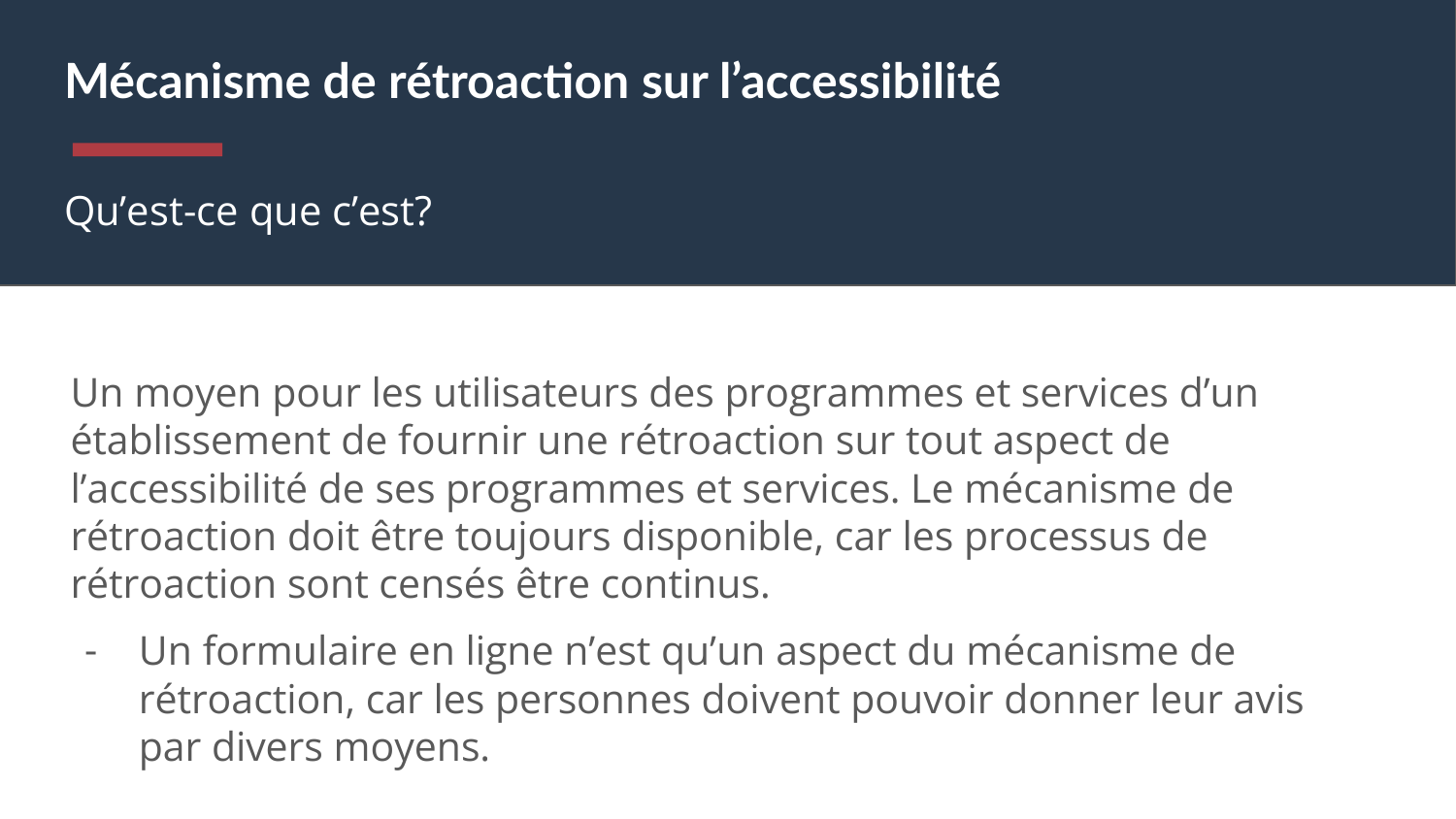

# Mécanisme de rétroaction sur l’accessibilité

Qu’est-ce que c’est?

Un moyen pour les utilisateurs des programmes et services d’un établissement de fournir une rétroaction sur tout aspect de l’accessibilité de ses programmes et services. Le mécanisme de rétroaction doit être toujours disponible, car les processus de rétroaction sont censés être continus.
Un formulaire en ligne n’est qu’un aspect du mécanisme de rétroaction, car les personnes doivent pouvoir donner leur avis par divers moyens.